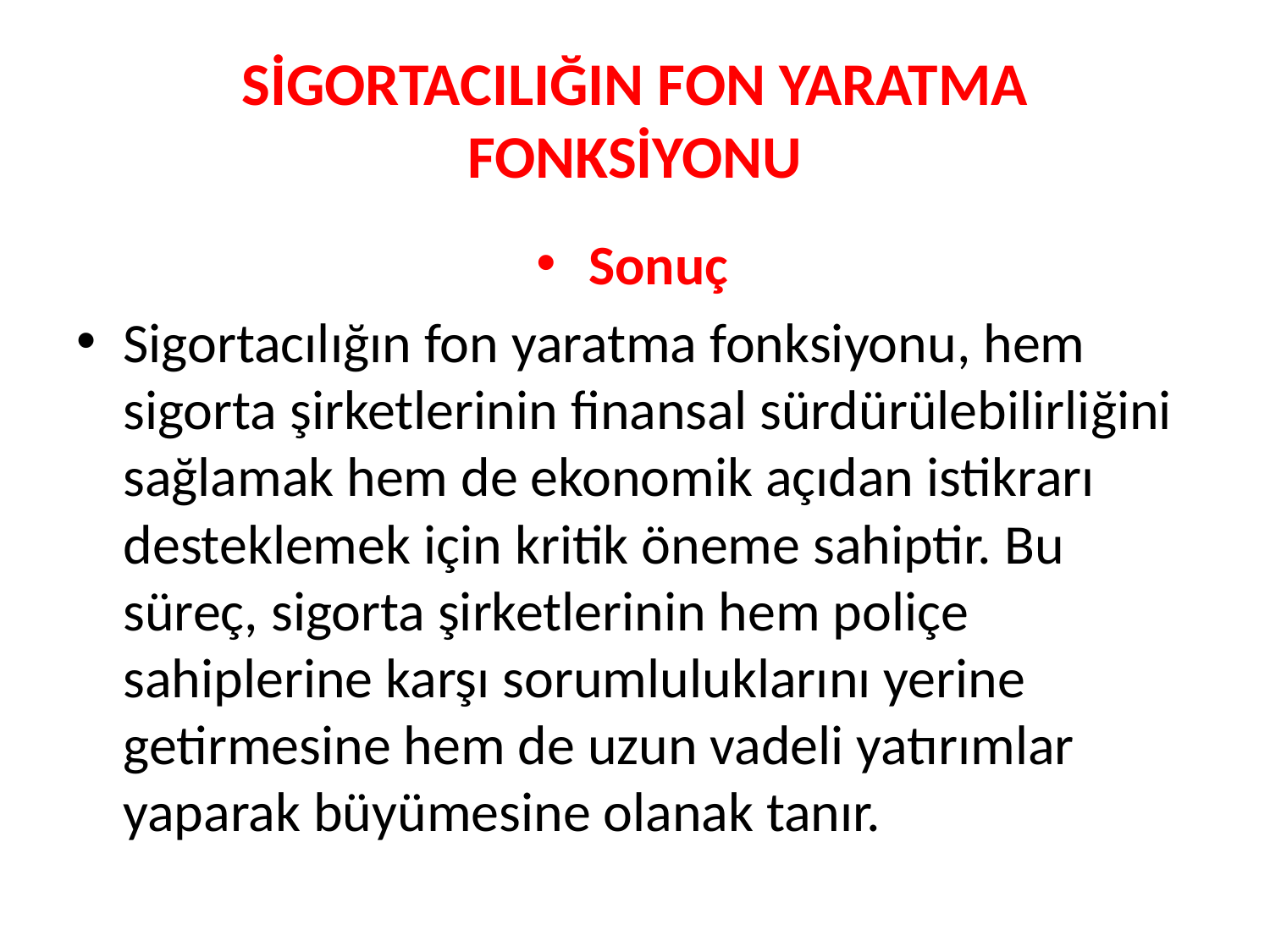

# SİGORTACILIĞIN FON YARATMA FONKSİYONU
Sonuç
Sigortacılığın fon yaratma fonksiyonu, hem sigorta şirketlerinin finansal sürdürülebilirliğini sağlamak hem de ekonomik açıdan istikrarı desteklemek için kritik öneme sahiptir. Bu süreç, sigorta şirketlerinin hem poliçe sahiplerine karşı sorumluluklarını yerine getirmesine hem de uzun vadeli yatırımlar yaparak büyümesine olanak tanır.